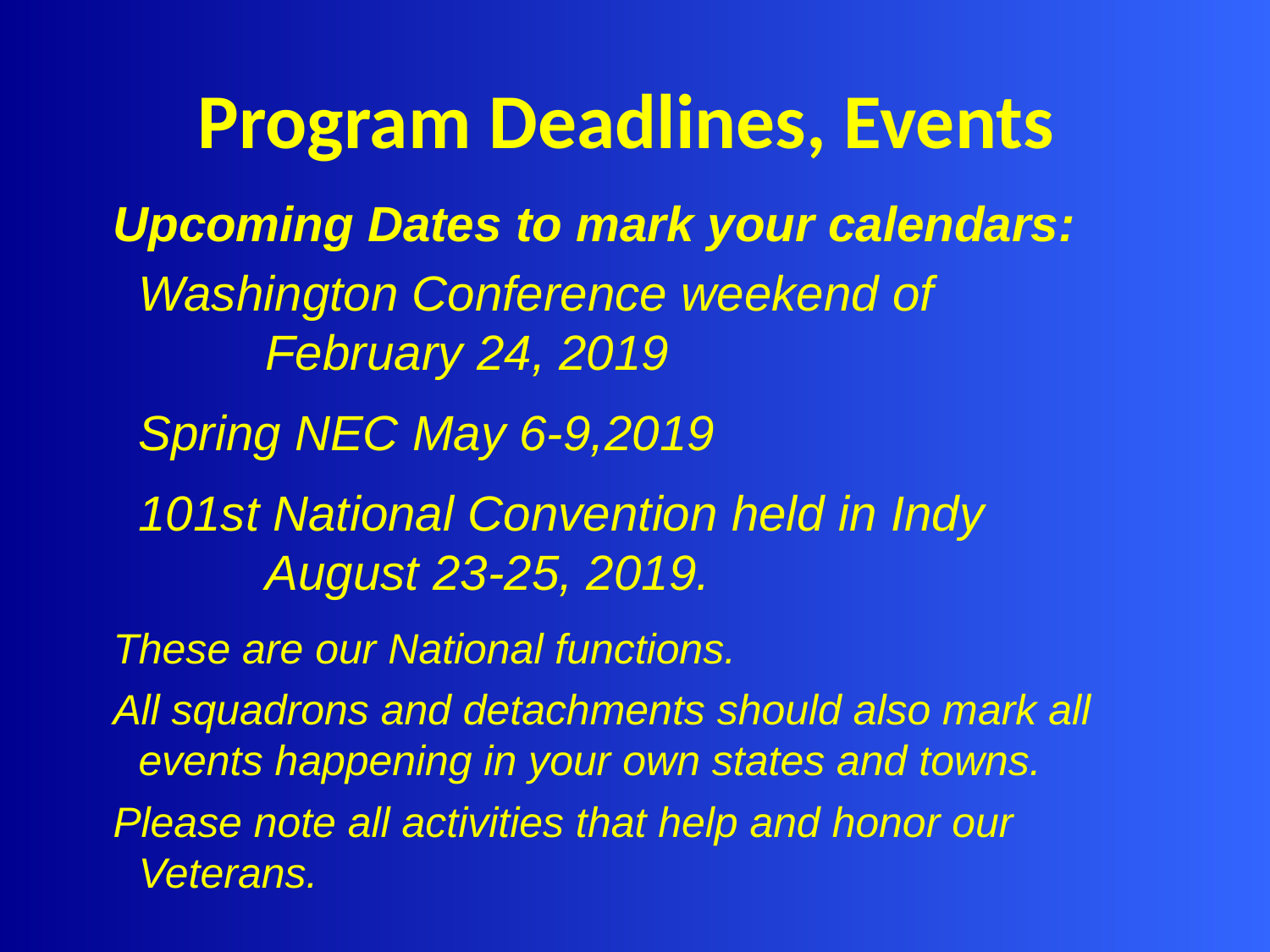

# Program Deadlines, Events
Upcoming Dates to mark your calendars:
	Washington Conference weekend of
		February 24, 2019
	Spring NEC May 6-9,2019
	101st National Convention held in Indy
		August 23-25, 2019.
These are our National functions.
All squadrons and detachments should also mark all events happening in your own states and towns.
Please note all activities that help and honor our Veterans.